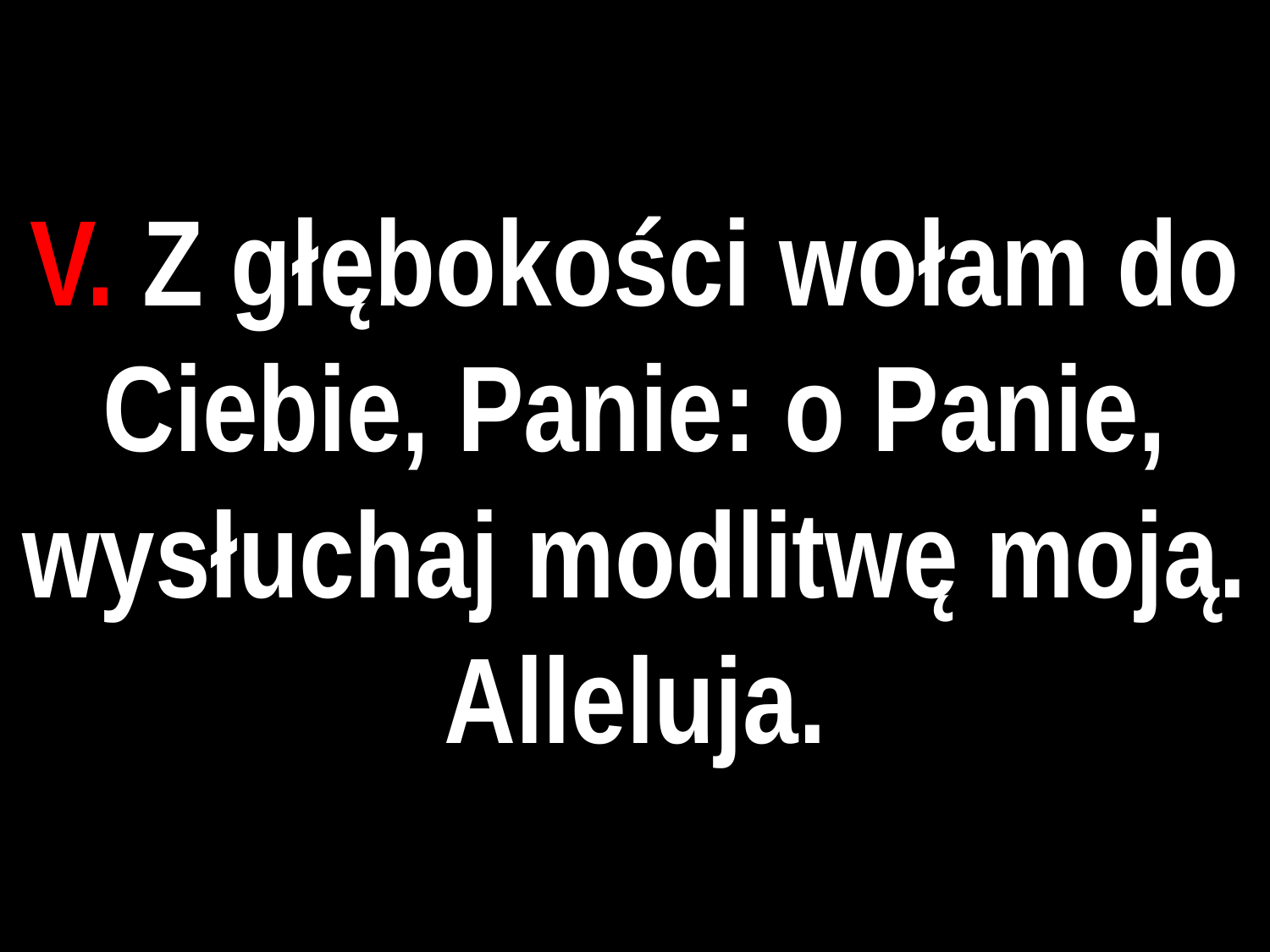

# V. Z głębokości wołam do Ciebie, Panie: o Panie, wysłuchaj modlitwę moją. Alleluja.